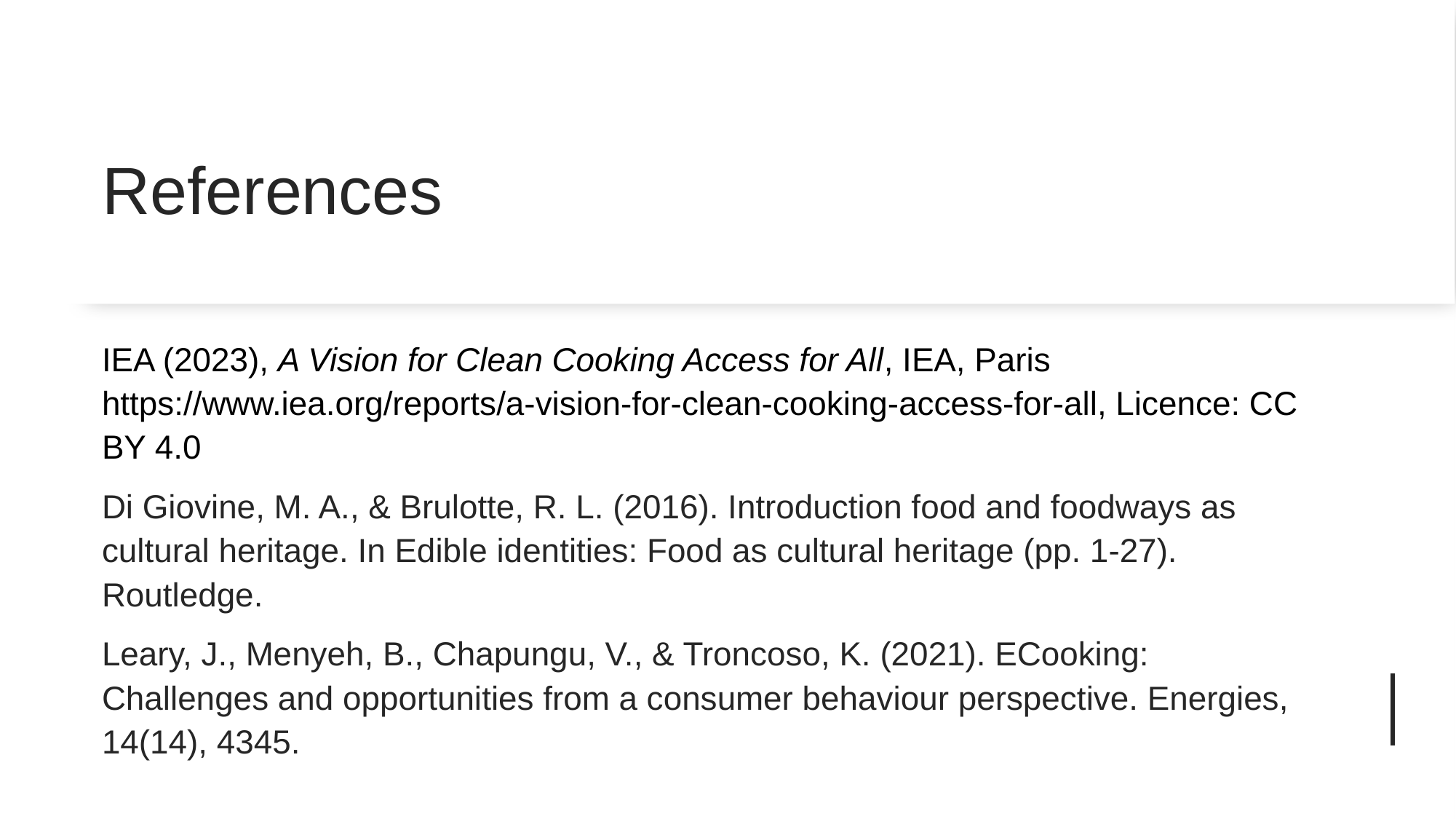

# References
IEA (2023), A Vision for Clean Cooking Access for All, IEA, Paris https://www.iea.org/reports/a-vision-for-clean-cooking-access-for-all, Licence: CC BY 4.0
Di Giovine, M. A., & Brulotte, R. L. (2016). Introduction food and foodways as cultural heritage. In Edible identities: Food as cultural heritage (pp. 1-27). Routledge.
Leary, J., Menyeh, B., Chapungu, V., & Troncoso, K. (2021). ECooking: Challenges and opportunities from a consumer behaviour perspective. Energies, 14(14), 4345.